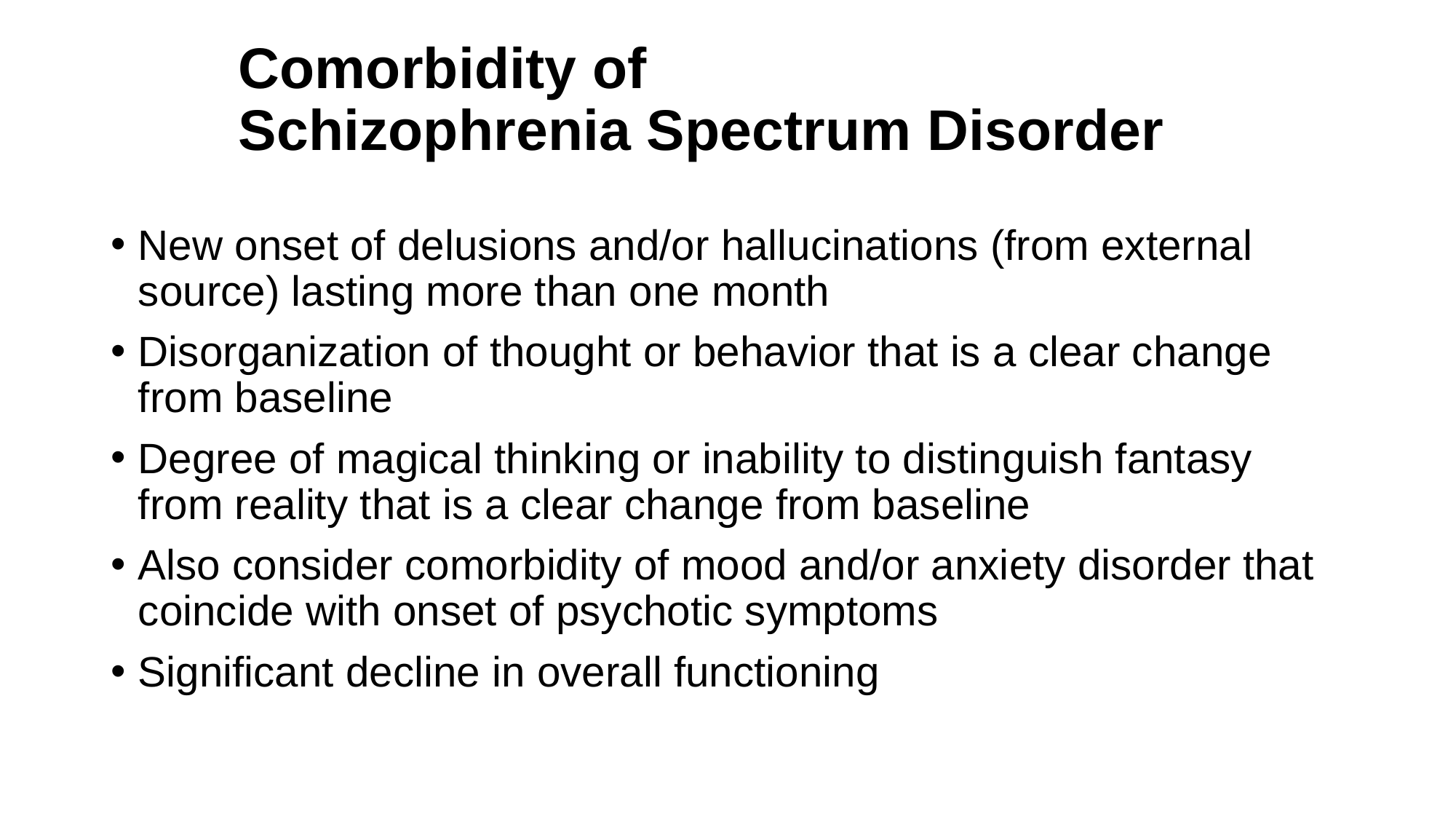

# Comorbidity of Schizophrenia Spectrum Disorder
New onset of delusions and/or hallucinations (from external source) lasting more than one month
Disorganization of thought or behavior that is a clear change from baseline
Degree of magical thinking or inability to distinguish fantasy from reality that is a clear change from baseline
Also consider comorbidity of mood and/or anxiety disorder that coincide with onset of psychotic symptoms
Significant decline in overall functioning